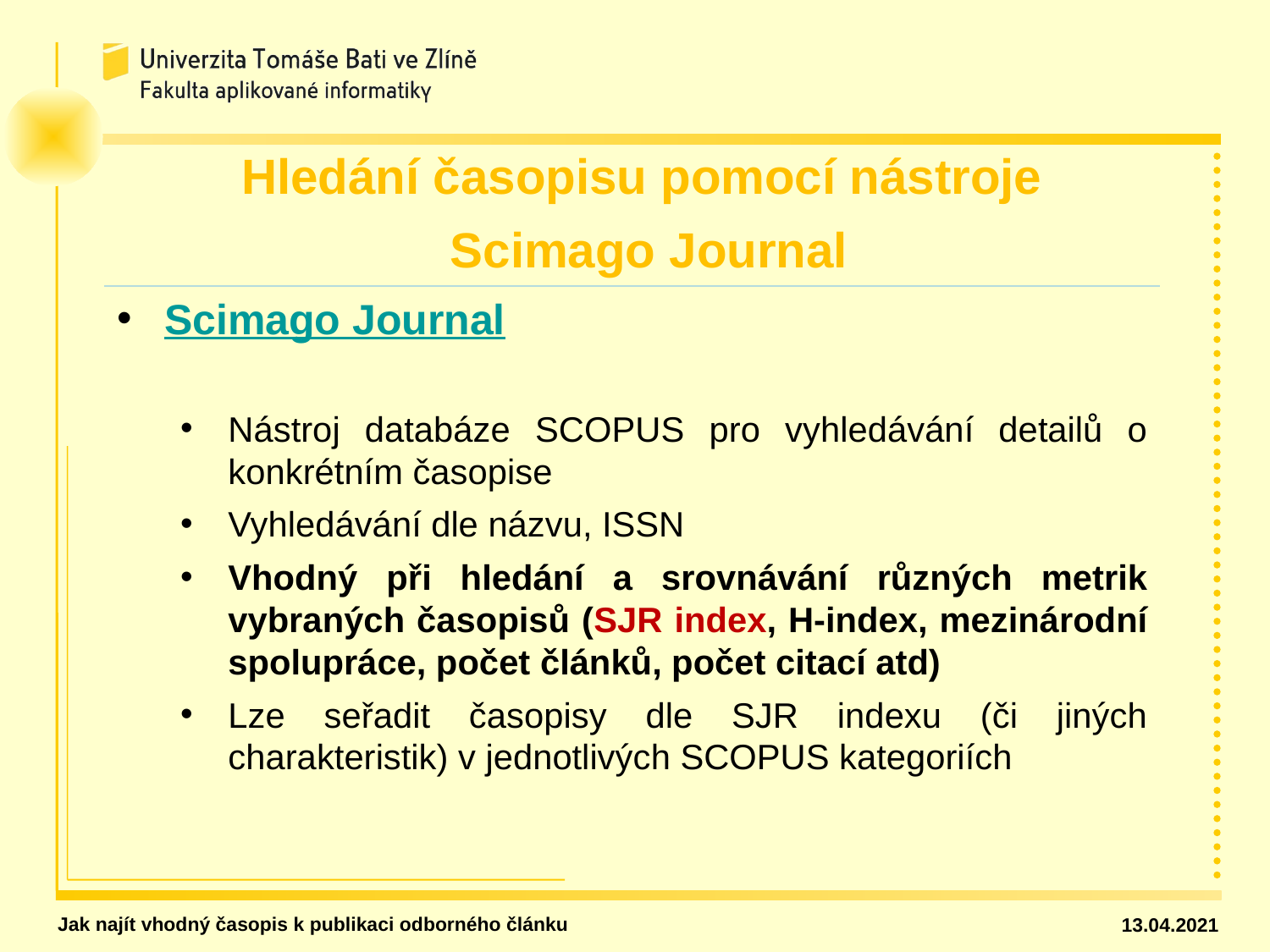

Hledání časopisu pomocí nástroje
Scimago Journal
Scimago Journal

Nástroj databáze SCOPUS pro vyhledávání detailů o konkrétním časopise
Vyhledávání dle názvu, ISSN
Vhodný při hledání a srovnávání různých metrik vybraných časopisů (SJR index, H-index, mezinárodní spolupráce, počet článků, počet citací atd)
Lze seřadit časopisy dle SJR indexu (či jiných charakteristik) v jednotlivých SCOPUS kategoriích
Jak najít vhodný časopis k publikaci odborného článku
13.04.2021